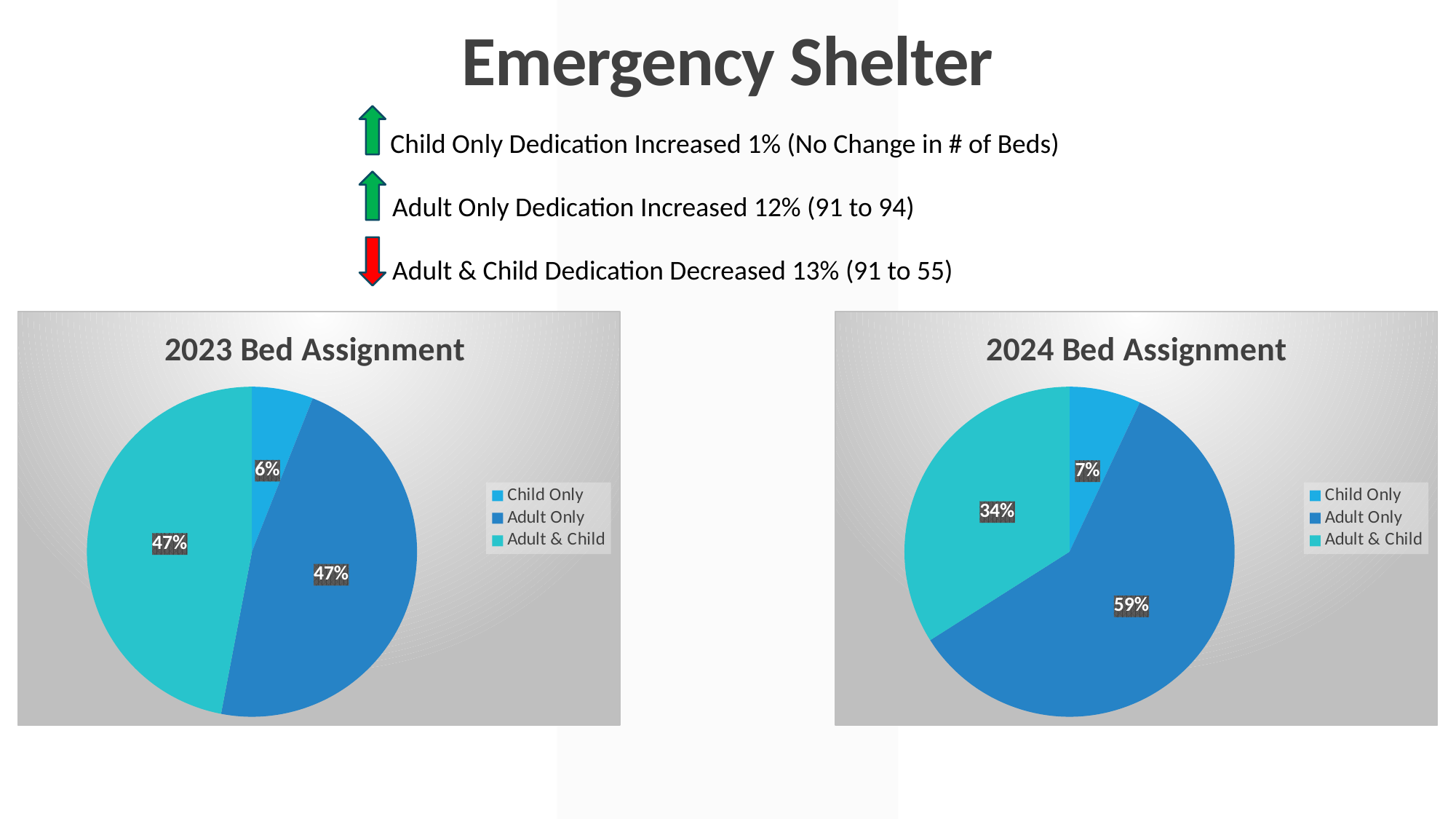

Emergency Shelter

Child Only Dedication Increased 1% (No Change in # of Beds)

Adult Only Dedication Increased 12% (91 to 94)

Adult & Child Dedication Decreased 13% (91 to 55)

### Chart:

| Category | 2023 Bed Assignment  |
|---|---|
| Child Only | 0.06 |
| Adult Only | 0.47 |
| Adult & Child | 0.47 |

### Chart:

| Category | 2024 Bed Assignment |
|---|---|
| Child Only | 0.07 |
| Adult Only | 0.59 |
| Adult & Child | 0.34 |